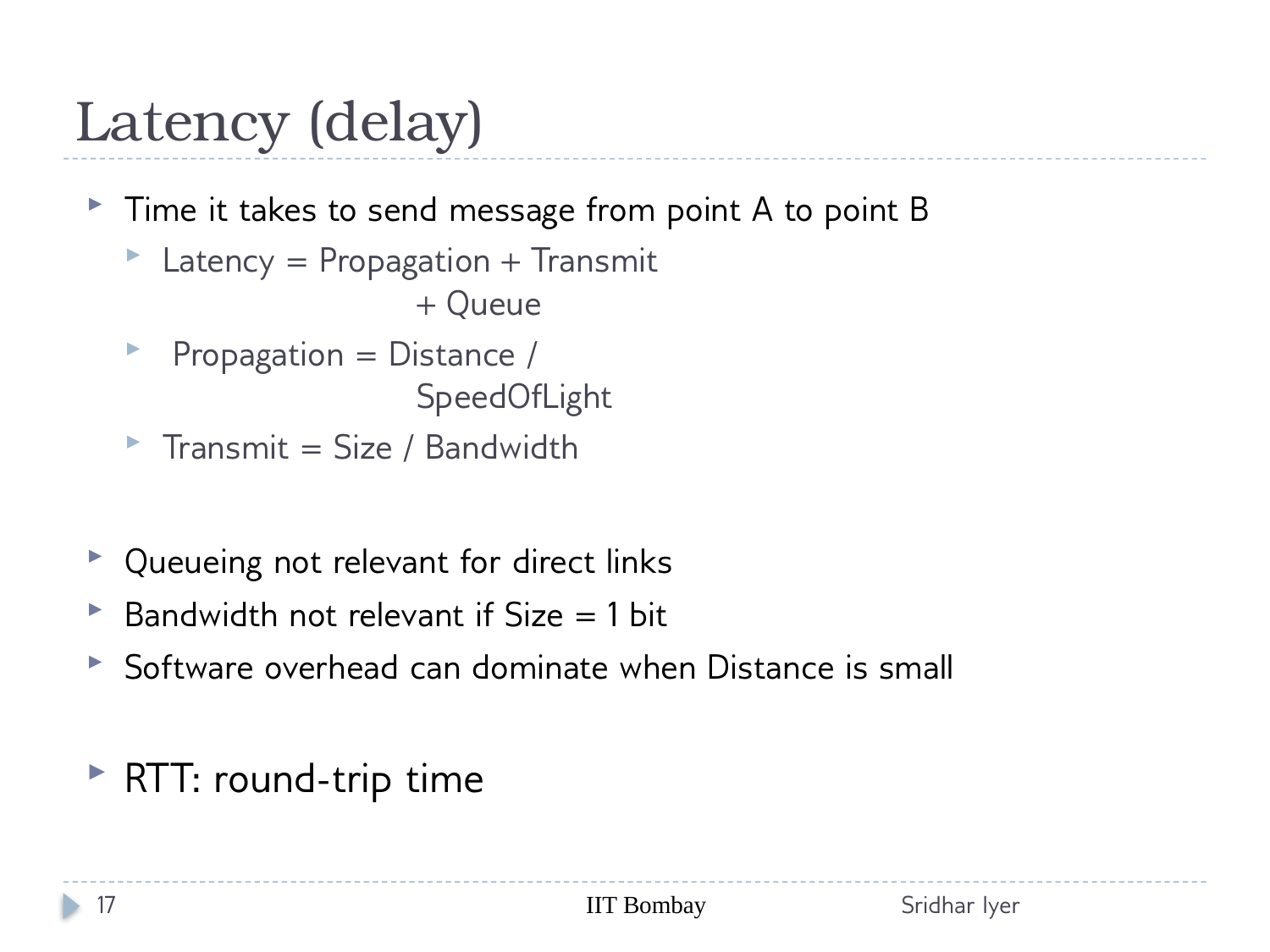

# Latency (delay)
Time it takes to send message from point A to point B
Latency = Propagation + Transmit 							+ Queue
 Propagation = Distance / 							SpeedOfLight
Transmit = Size / Bandwidth

Queueing not relevant for direct links
Bandwidth not relevant if Size = 1 bit
Software overhead can dominate when Distance is small

RTT: round-trip time
17
IIT Bombay
Sridhar Iyer